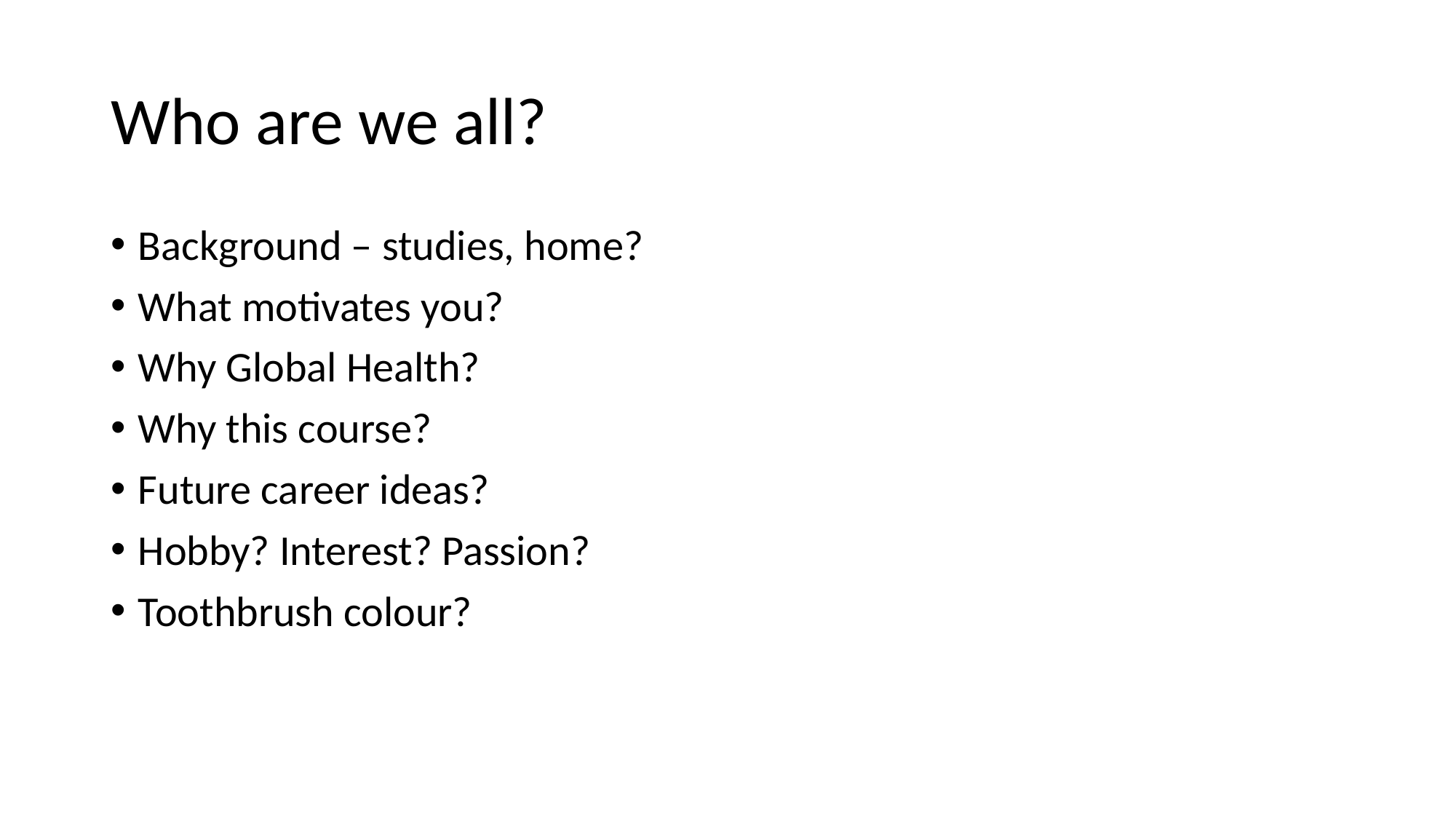

# Who are we all?
Background – studies, home?
What motivates you?
Why Global Health?
Why this course?
Future career ideas?
Hobby? Interest? Passion?
Toothbrush colour?